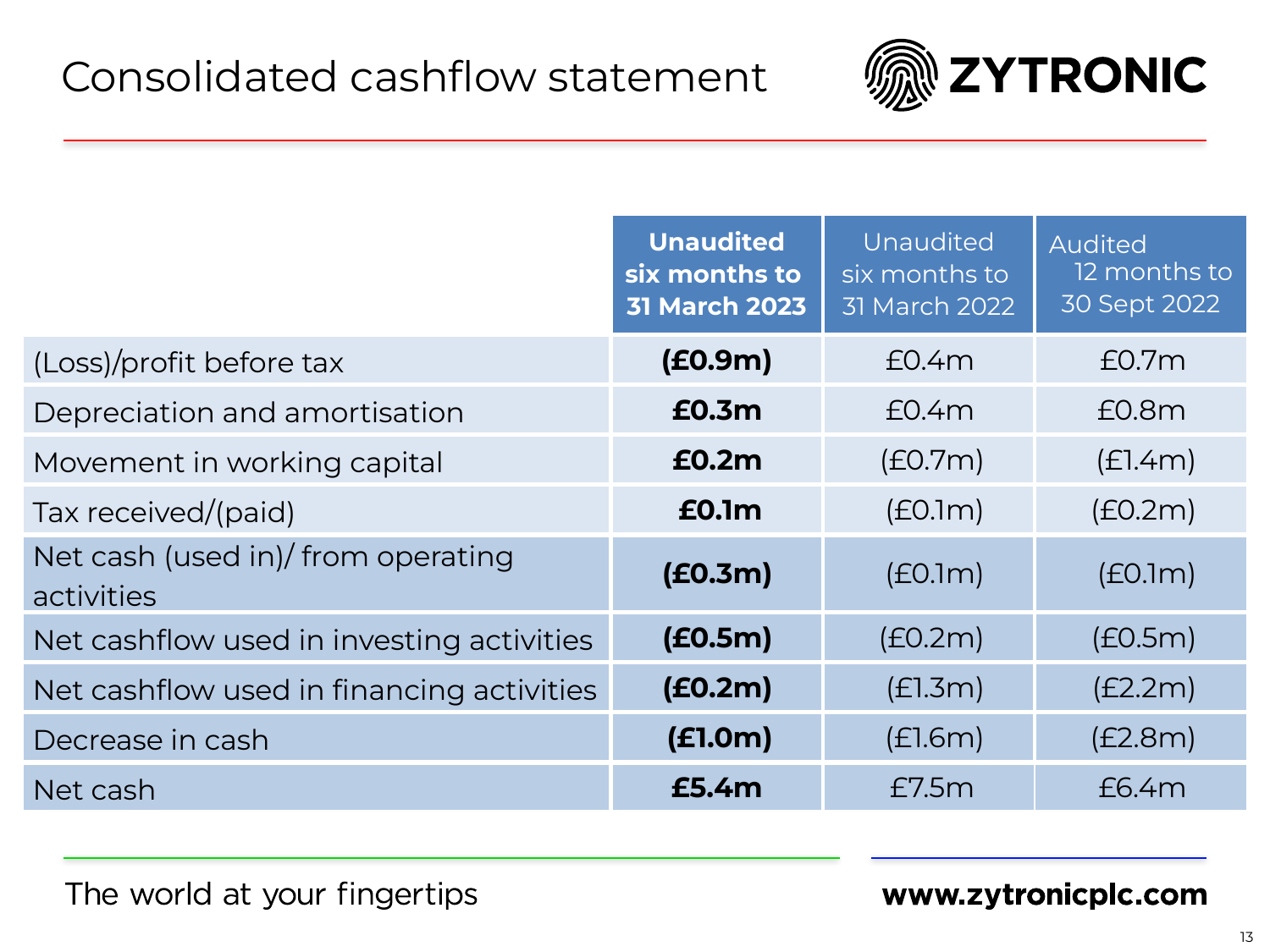

# Consolidated cashflow statement
|  | Unaudited six months to 31 March 2023 | Unaudited six months to 31 March 2022 | Audited 12 months to 30 Sept 2022 |
| --- | --- | --- | --- |
| (Loss)/profit before tax | (£0.9m) | £0.4m | £0.7m |
| Depreciation and amortisation | £0.3m | £0.4m | £0.8m |
| Movement in working capital | £0.2m | (£0.7m) | (£1.4m) |
| Tax received/(paid) | £0.1m | (£0.1m) | (£0.2m) |
| Net cash (used in)/ from operating activities | (£0.3m) | (£0.1m) | (£0.1m) |
| Net cashflow used in investing activities | (£0.5m) | (£0.2m) | (£0.5m) |
| Net cashflow used in financing activities | (£0.2m) | (£1.3m) | (£2.2m) |
| Decrease in cash | (£1.0m) | (£1.6m) | (£2.8m) |
| Net cash | £5.4m | £7.5m | £6.4m |
13